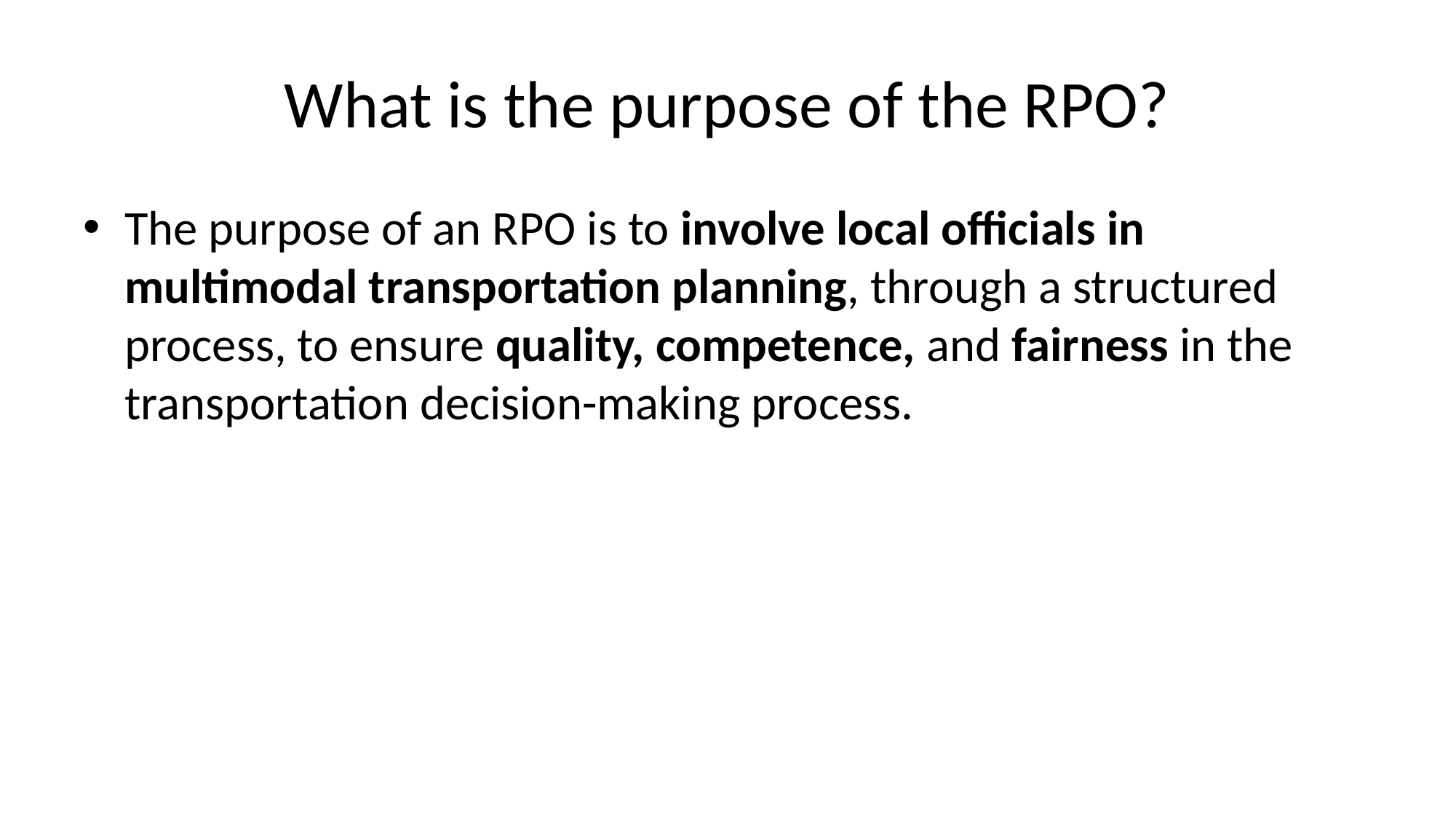

# What is the purpose of the RPO?
The purpose of an RPO is to involve local officials in multimodal transportation planning, through a structured process, to ensure quality, competence, and fairness in the transportation decision-making process.